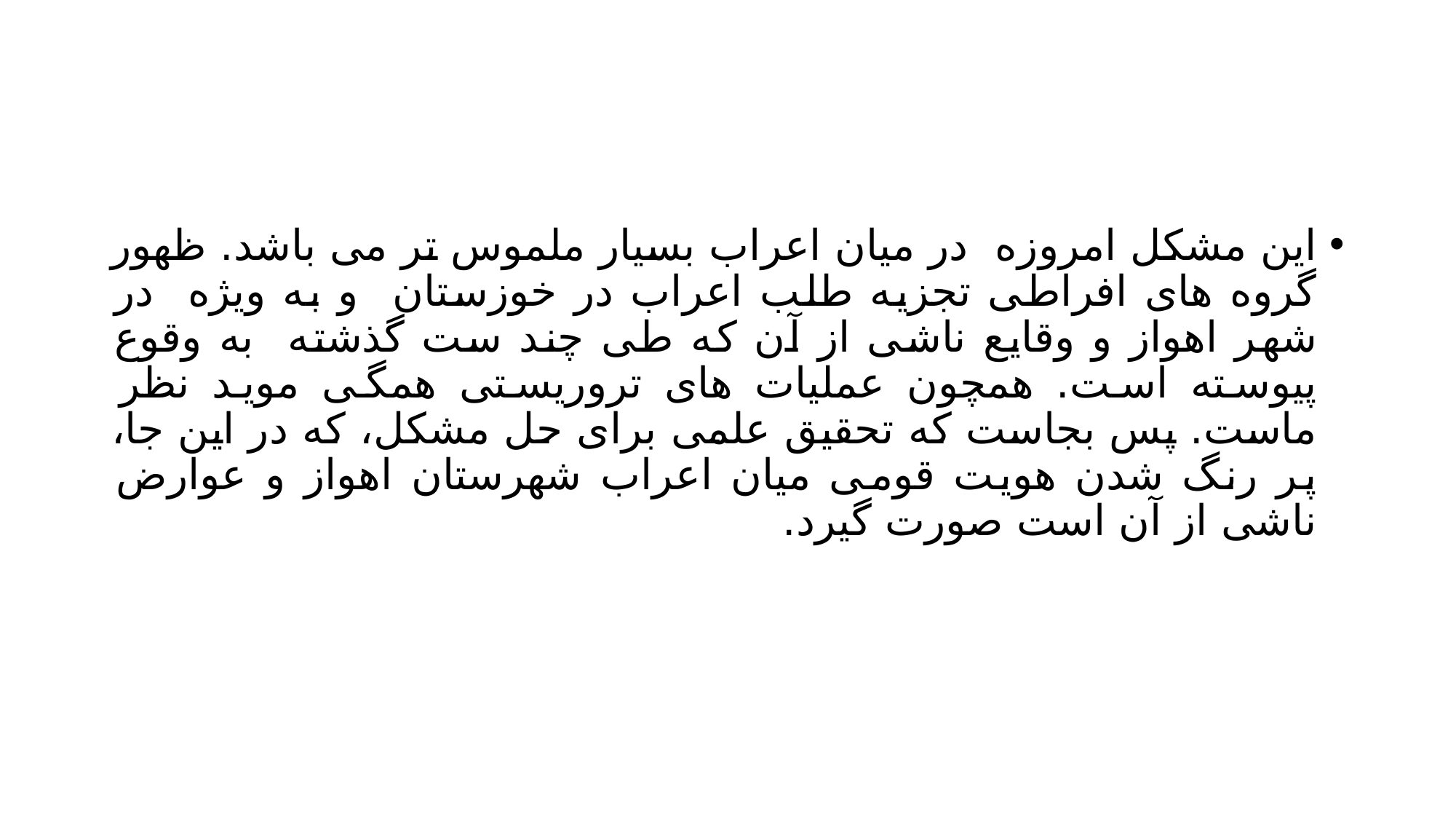

#
این مشکل امروزه  در میان اعراب بسیار ملموس تر می باشد. ظهور گروه های افراطی تجزیه طلب اعراب در خوزستان  و به ویژه  در شهر اهواز و وقایع ناشی از آن که طی چند ست گذشته  به وقوع پیوسته است. همچون عملیات های تروریستی همگی موید نظر ماست. پس بجاست که تحقیق علمی برای حل مشکل، که در این جا، پر رنگ شدن هویت قومی میان اعراب شهرستان اهواز و عوارض ناشی از آن است صورت گیرد.